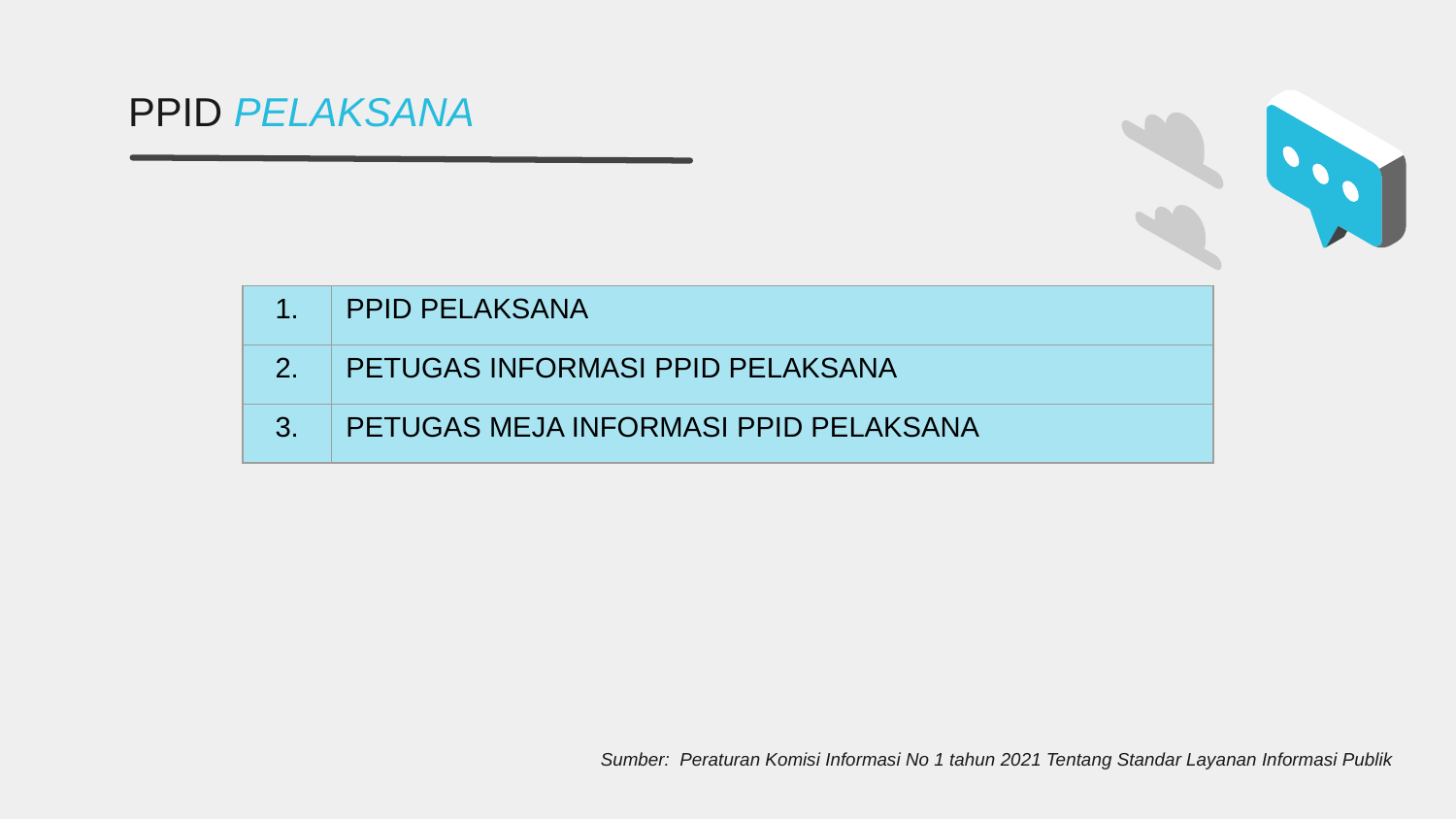

# PPID PELAKSANA

| 1. | PPID PELAKSANA |
| --- | --- |
| 2. | PETUGAS INFORMASI PPID PELAKSANA |
| 3. | PETUGAS MEJA INFORMASI PPID PELAKSANA |
Sumber:  Peraturan Komisi Informasi No 1 tahun 2021 Tentang Standar Layanan Informasi Publik